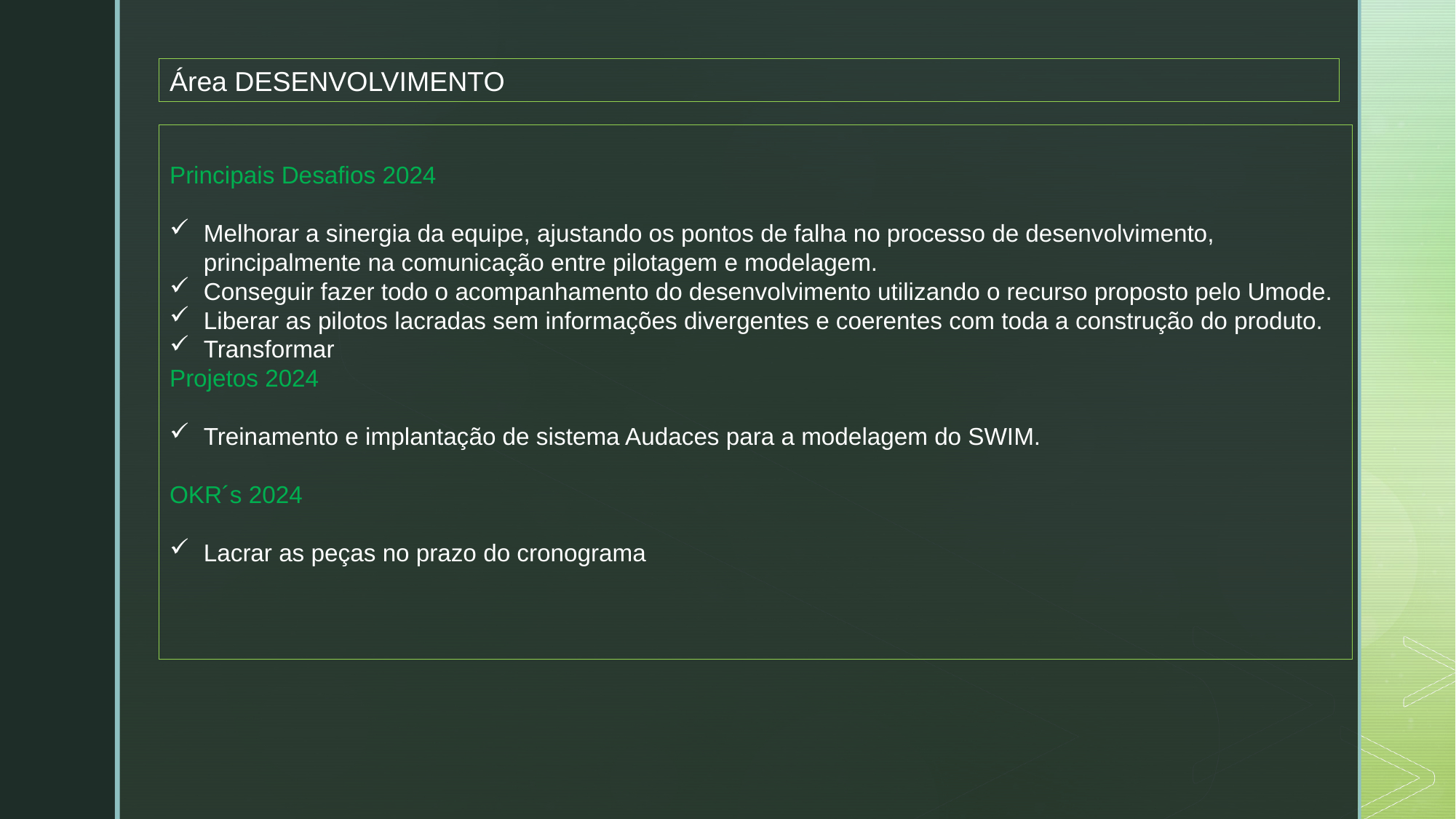

Área DESENVOLVIMENTO

Principais Desafios 2024

Melhorar a sinergia da equipe, ajustando os pontos de falha no processo de desenvolvimento, principalmente na comunicação entre pilotagem e modelagem.
Conseguir fazer todo o acompanhamento do desenvolvimento utilizando o recurso proposto pelo Umode.
Liberar as pilotos lacradas sem informações divergentes e coerentes com toda a construção do produto.
Transformar
Projetos 2024

Treinamento e implantação de sistema Audaces para a modelagem do SWIM.

OKR´s 2024

Lacrar as peças no prazo do cronograma